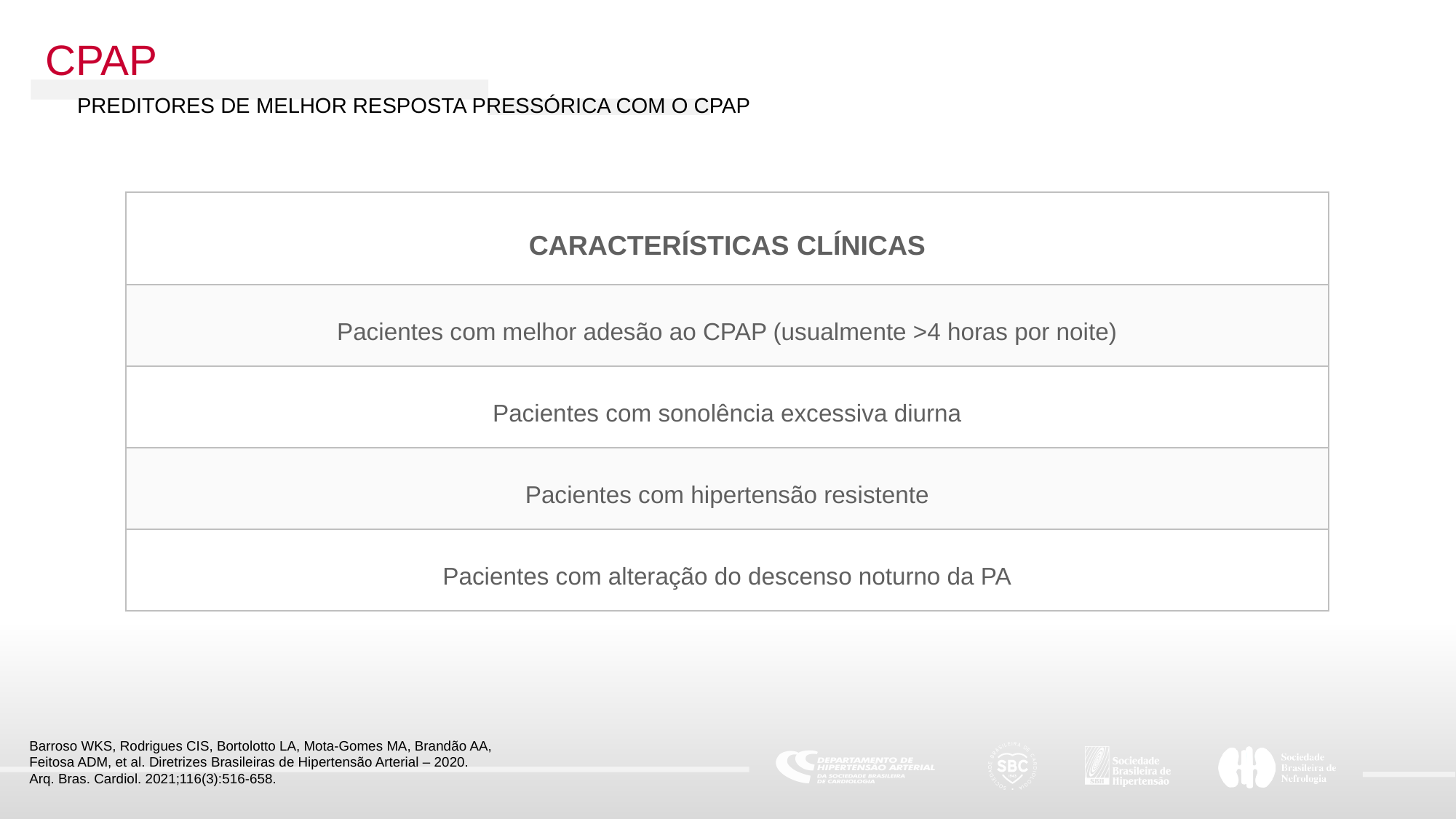

CPAP
PREDITORES DE MELHOR RESPOSTA PRESSÓRICA COM O CPAP
| CARACTERÍSTICAS CLÍNICAS |
| --- |
| Pacientes com melhor adesão ao CPAP (usualmente >4 horas por noite) |
| Pacientes com sonolência excessiva diurna |
| Pacientes com hipertensão resistente |
| Pacientes com alteração do descenso noturno da PA |
Barroso WKS, Rodrigues CIS, Bortolotto LA, Mota-Gomes MA, Brandão AA,
Feitosa ADM, et al. Diretrizes Brasileiras de Hipertensão Arterial – 2020.
Arq. Bras. Cardiol. 2021;116(3):516-658.